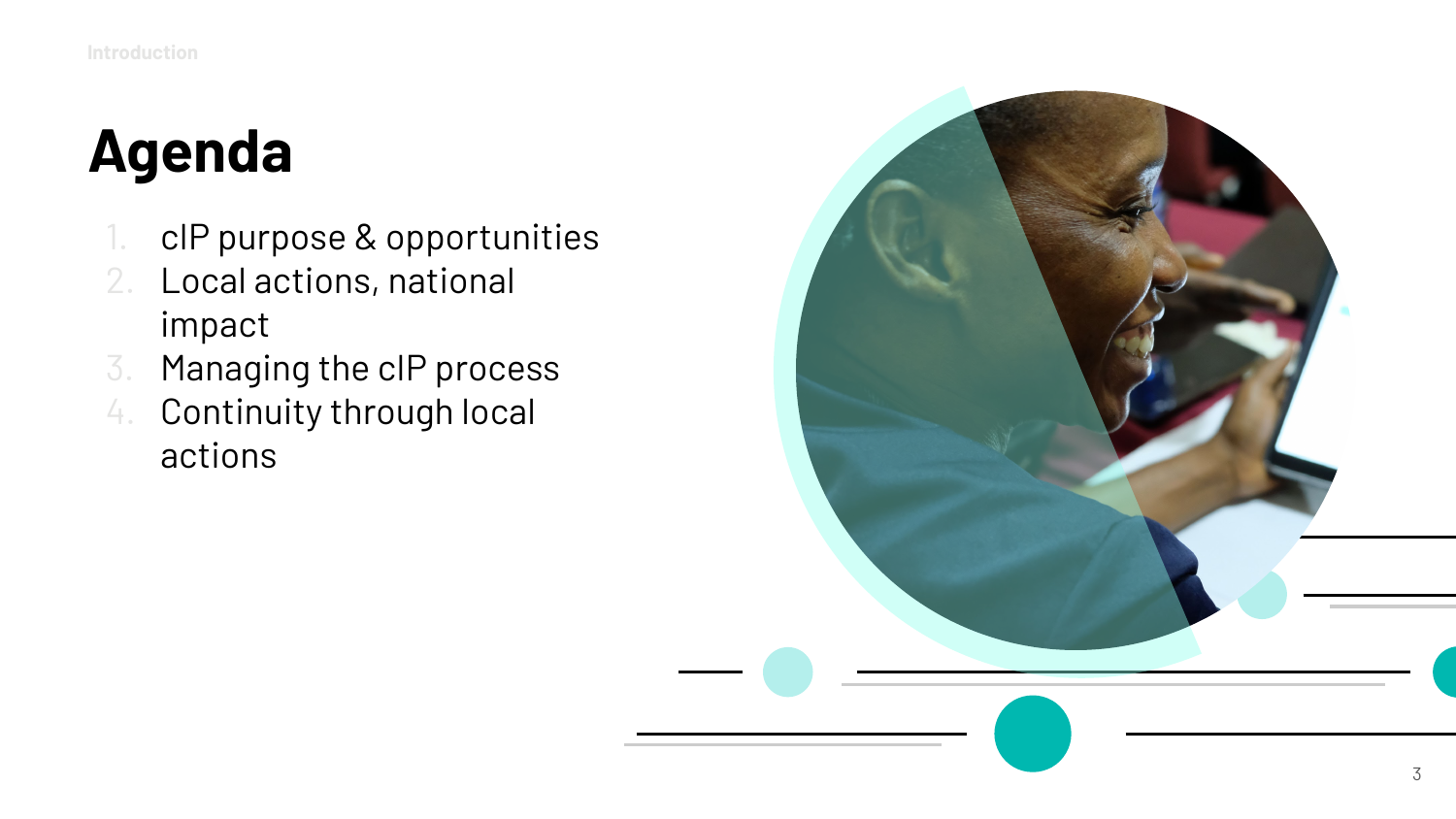

Introduction
# Agenda
cIP purpose & opportunities
Local actions, national impact
Managing the cIP process
Continuity through local actions

3